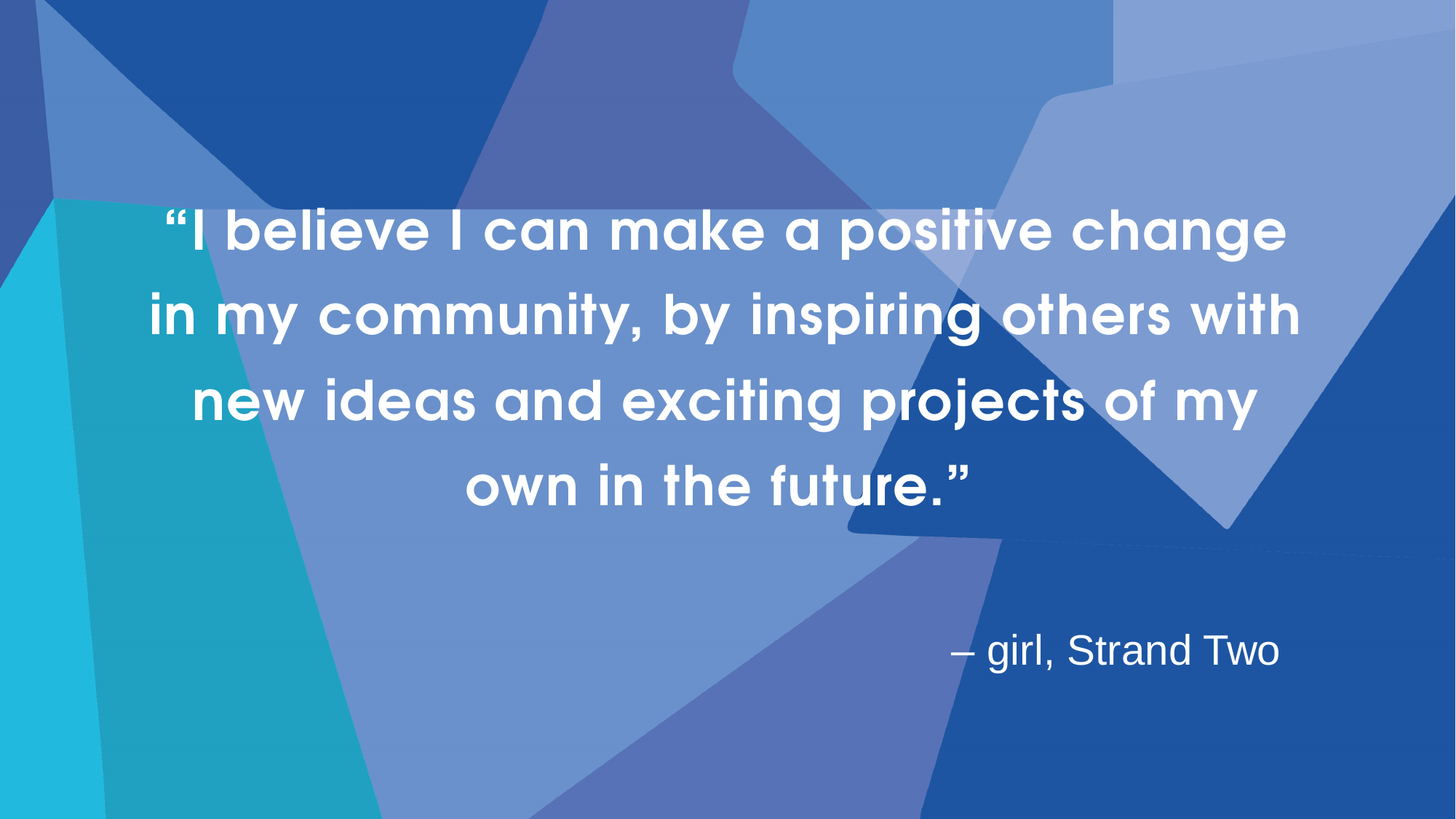

# “I believe I can make a positive change in my community, by inspiring others with new ideas and exciting projects of my own in the future.”
– girl, Strand Two